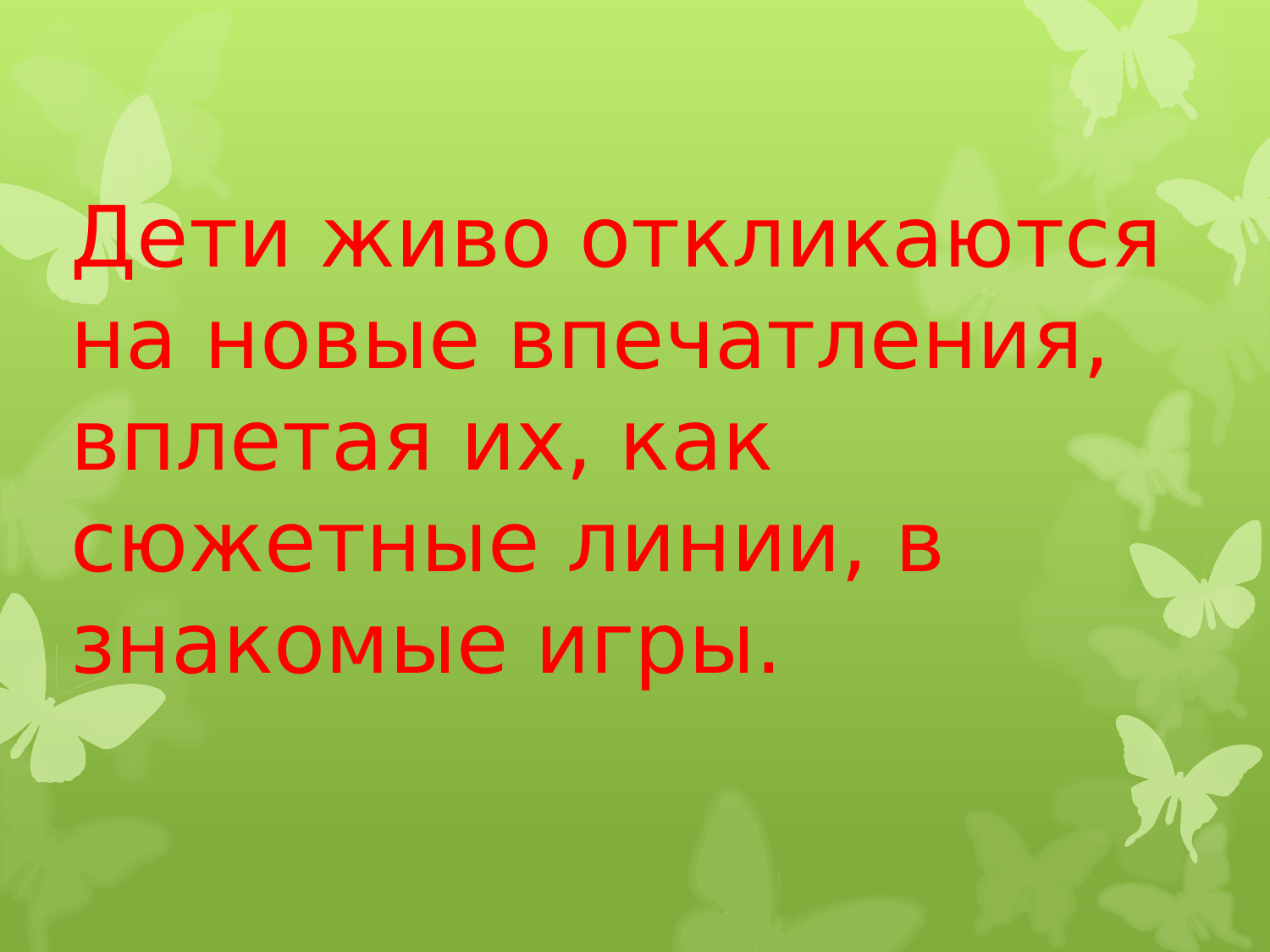

Дети живо откликаются на новые впечатления, вплетая их, как сюжетные линии, в знакомые игры.